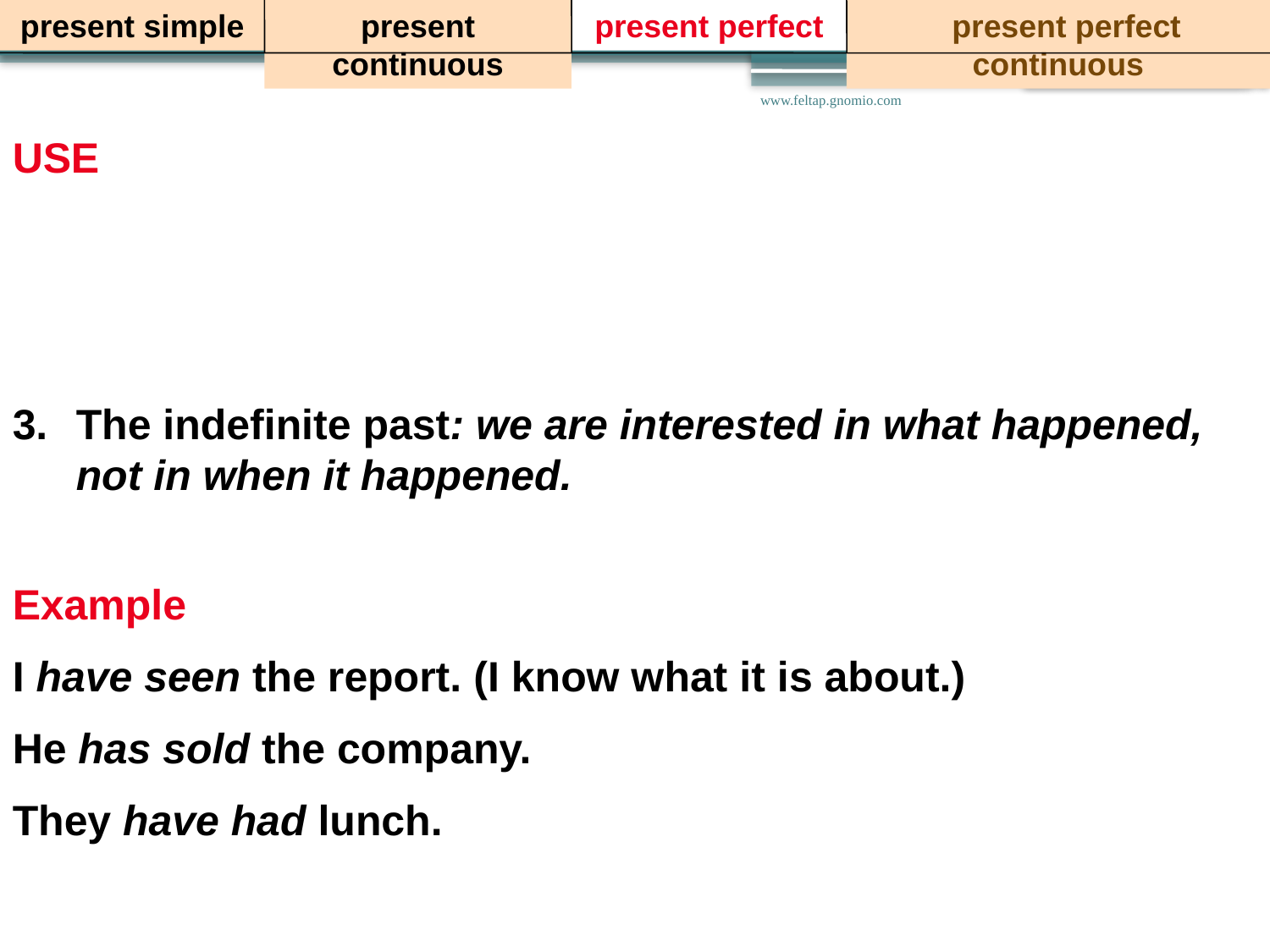

present simple
present continuous

present perfect

  present perfect continuous

USE
Actions in the recent past with ‘just, recently, already, at last, lately’
General experience with ‘ever – never – before – so far’
The indefinite past: we are interested in what happened, not in when it happened.
www.feltap.gnomio.com
Example
I have seen the report. (I know what it is about.)
He has sold the company.
They have had lunch.